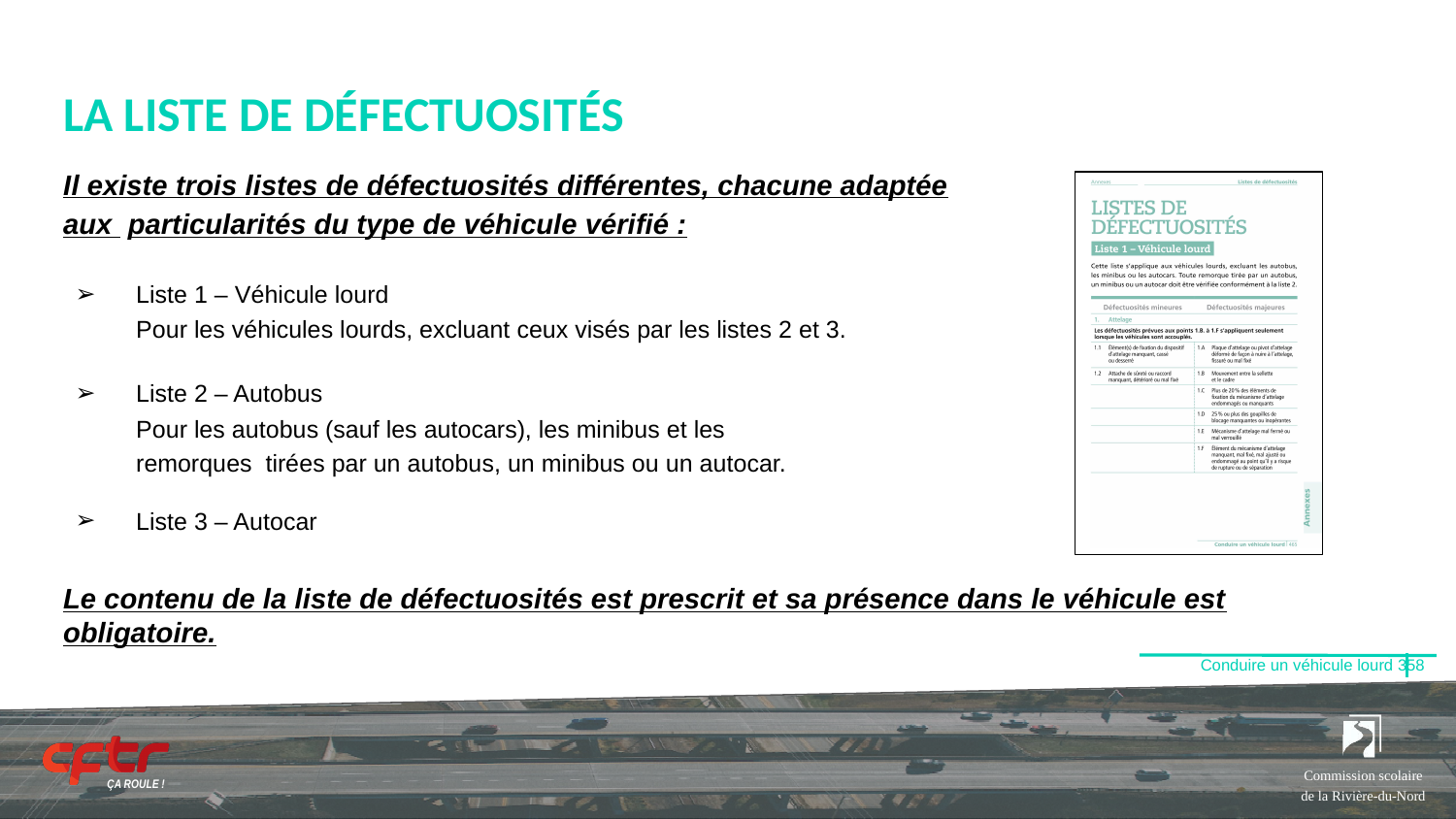

# LA LISTE DE DÉFECTUOSITÉS
Il existe trois listes de défectuosités différentes, chacune adaptée aux  particularités du type de véhicule vérifié :

Liste 1 – Véhicule lourd
Pour les véhicules lourds, excluant ceux visés par les listes 2 et 3.

Liste 2 – Autobus
Pour les autobus (sauf les autocars), les minibus et les remorques  tirées par un autobus, un minibus ou un autocar.

Liste 3 – Autocar

Le contenu de la liste de défectuosités est prescrit et sa présence dans le véhicule est obligatoire.
Conduire un véhicule lourd 358

Commission scolaire  de la Rivière-du-Nord
ÇA ROULE !